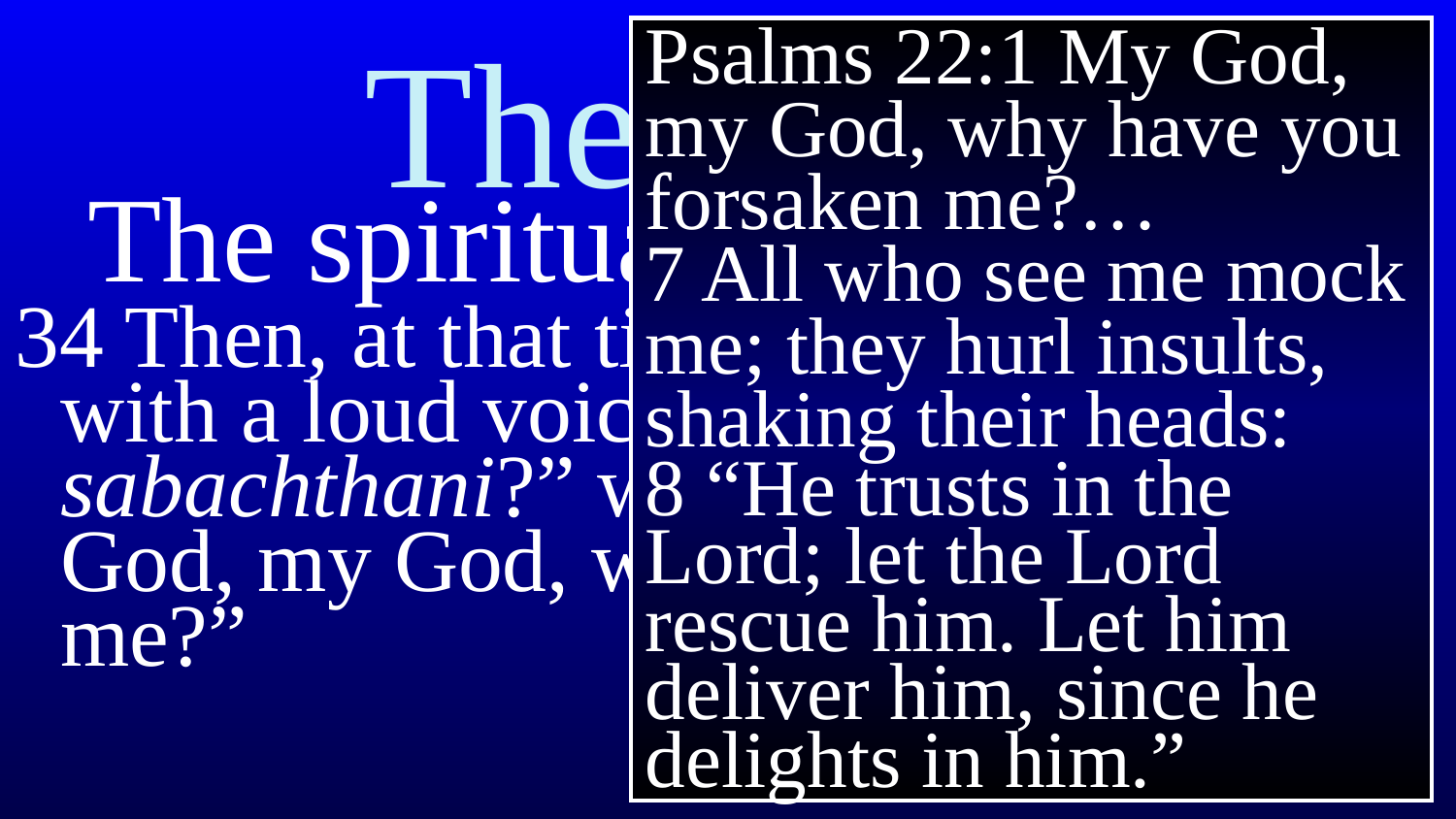

Psalms 22:1 My God, my God, why have you forsaken me?…
7 All who see me mock me; they hurl insults, shaking their heads:
8 “He trusts in the Lord; let the Lord rescue him. Let him deliver him, since he delights in him.”
# The Cross
The spiritual torment
34 Then, at that time Jesus called out with a loud voice, “Eloi, Eloi, lama sabachthani?” which means, “My God, my God, why have you forsaken me?”